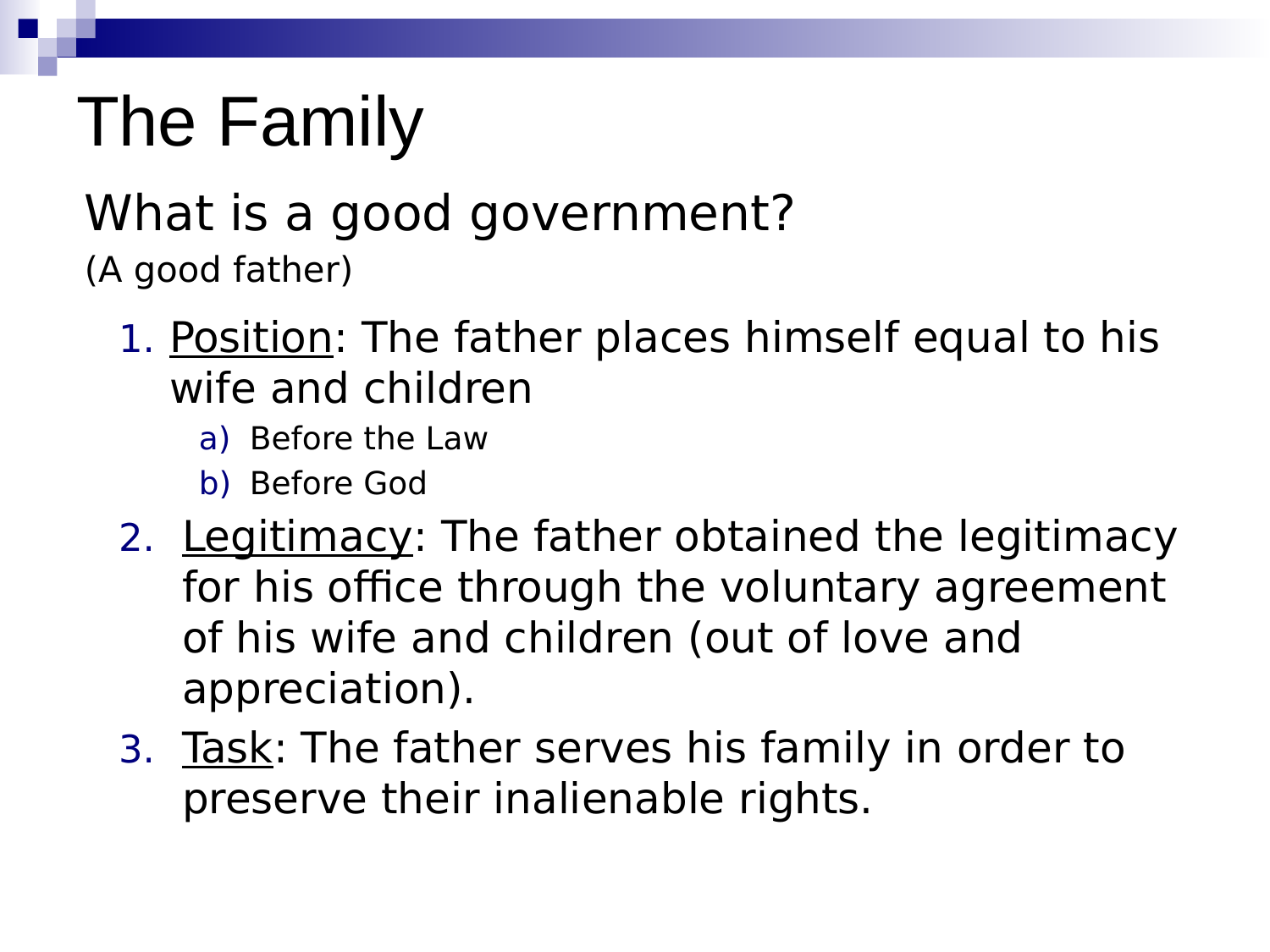

# The Family
What is a good government?
(A good father)
Position: The father places himself equal to his wife and children
Before the Law
Before God
Legitimacy: The father obtained the legitimacy for his office through the voluntary agreement of his wife and children (out of love and appreciation).
Task: The father serves his family in order to preserve their inalienable rights.